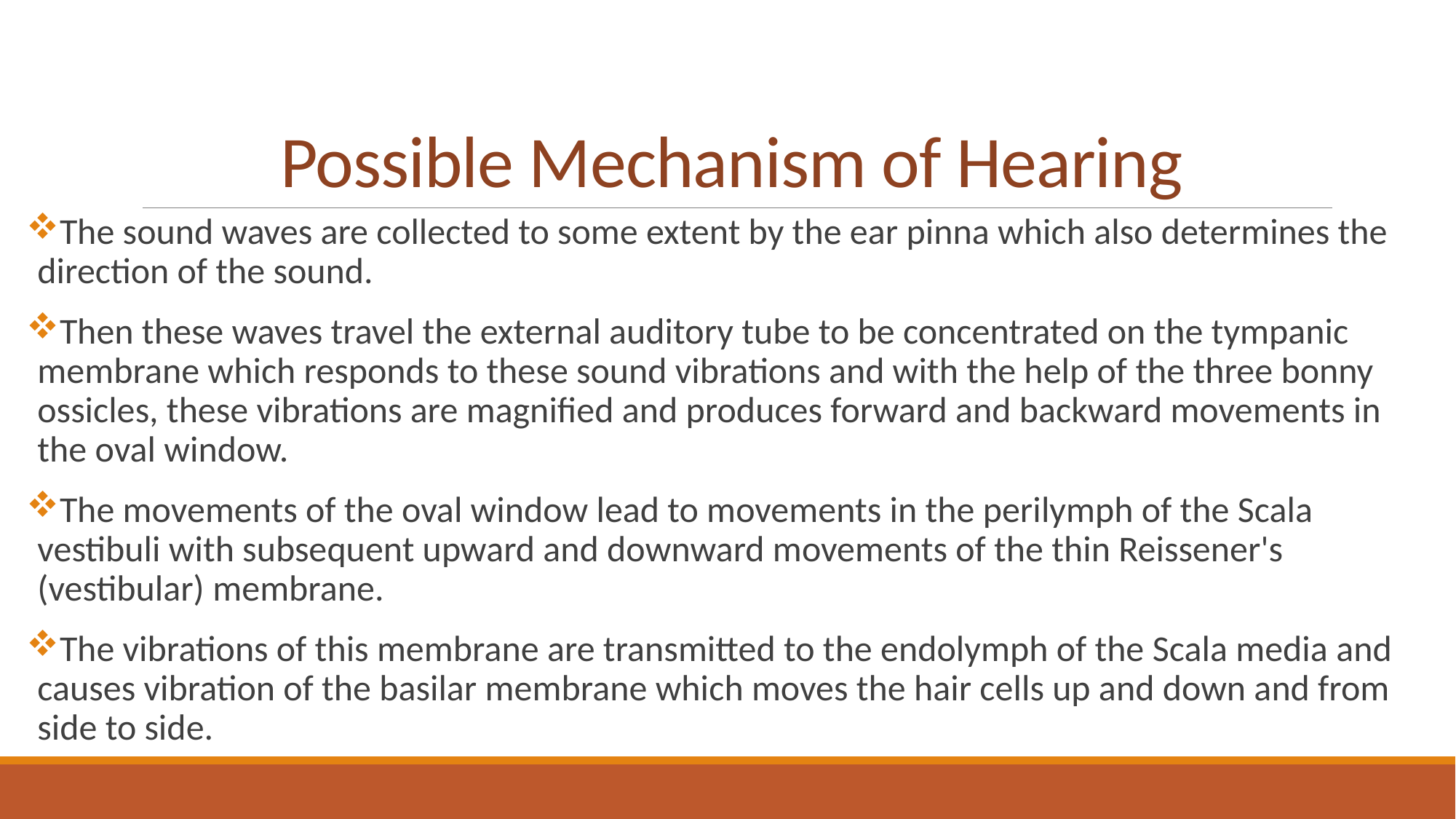

# Possible Mechanism of Hearing
The sound waves are collected to some extent by the ear pinna which also determines the direction of the sound.
Then these waves travel the external auditory tube to be concentrated on the tympanic membrane which responds to these sound vibrations and with the help of the three bonny ossicles, these vibrations are magnified and produces forward and backward movements in the oval window.
The movements of the oval window lead to movements in the perilymph of the Scala vestibuli with subsequent upward and downward movements of the thin Reissener's (vestibular) membrane.
The vibrations of this membrane are transmitted to the endolymph of the Scala media and causes vibration of the basilar membrane which moves the hair cells up and down and from side to side.